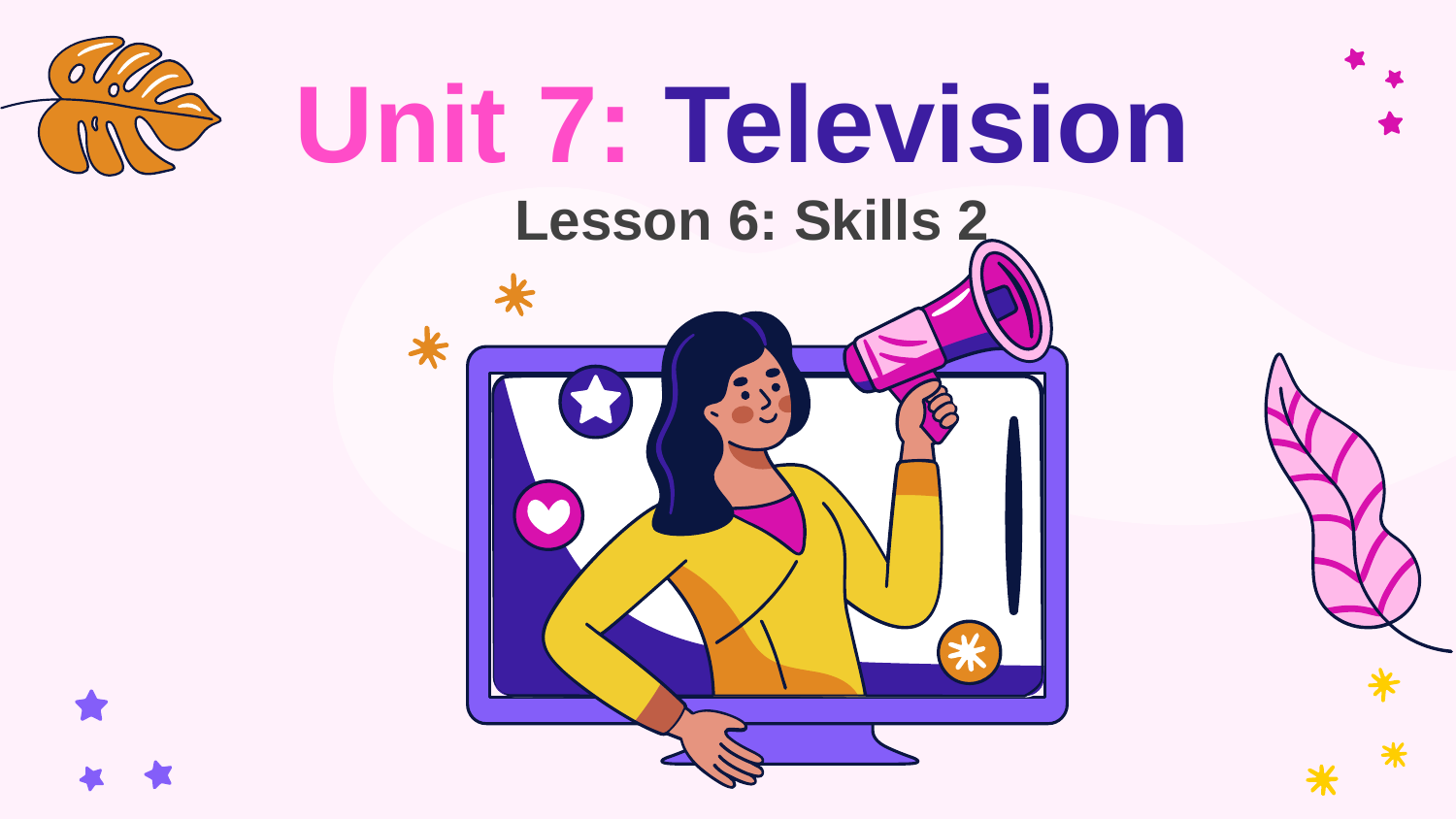

Unit 7: Television
Lesson 6: Skills 2